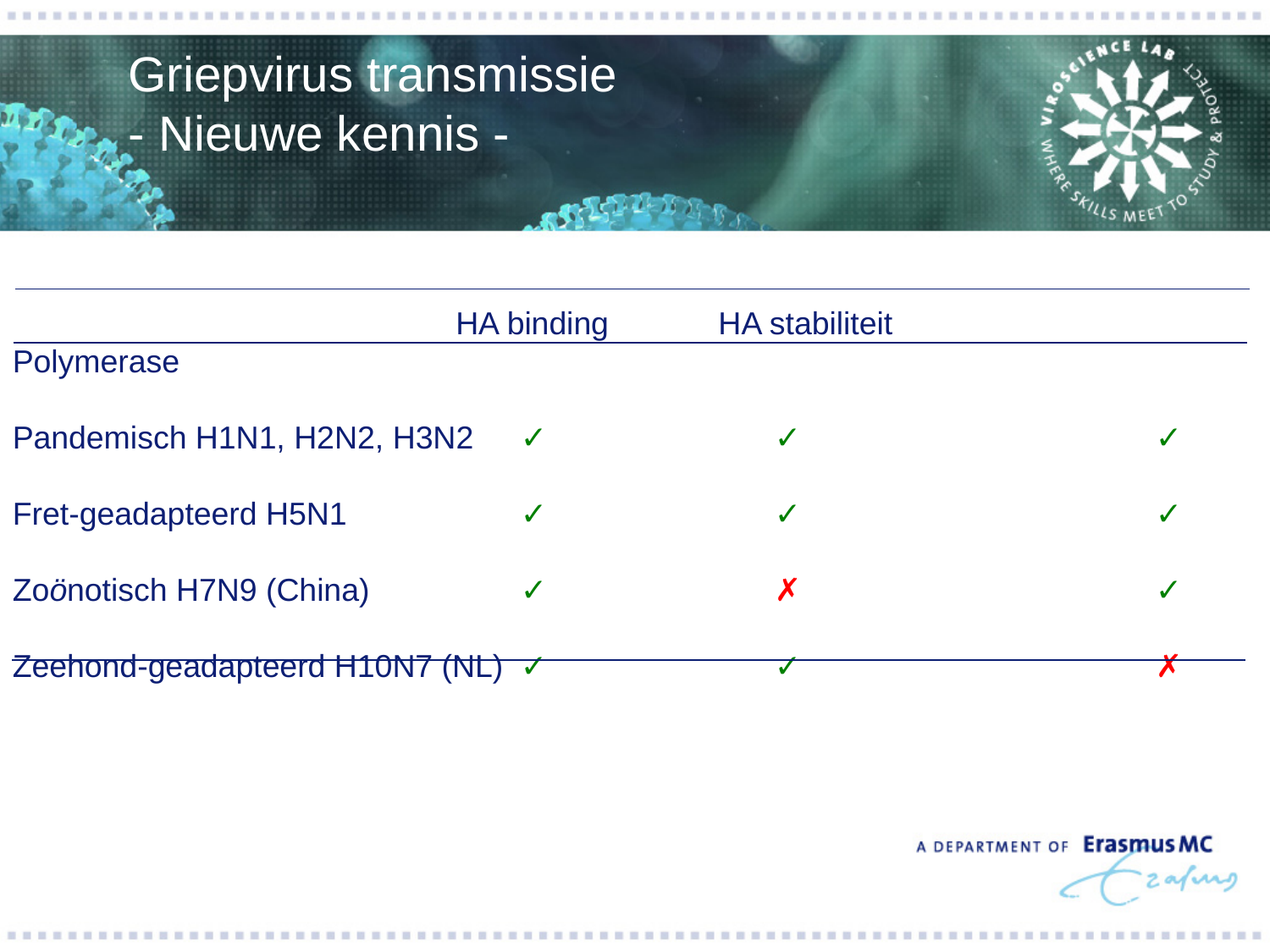

Griepvirus transmissie
- Nieuwe kennis -
			       HA binding	        HA stabiliteit		     Polymerase

Pandemisch H1N1, H2N2, H3N2	✓		✓			✓

Fret-geadapteerd H5N1		✓		✓			✓

Zoönotisch H7N9 (China)	 	✓		✗			✓

Zeehond-geadapteerd H10N7 (NL)	✓		✓			✗